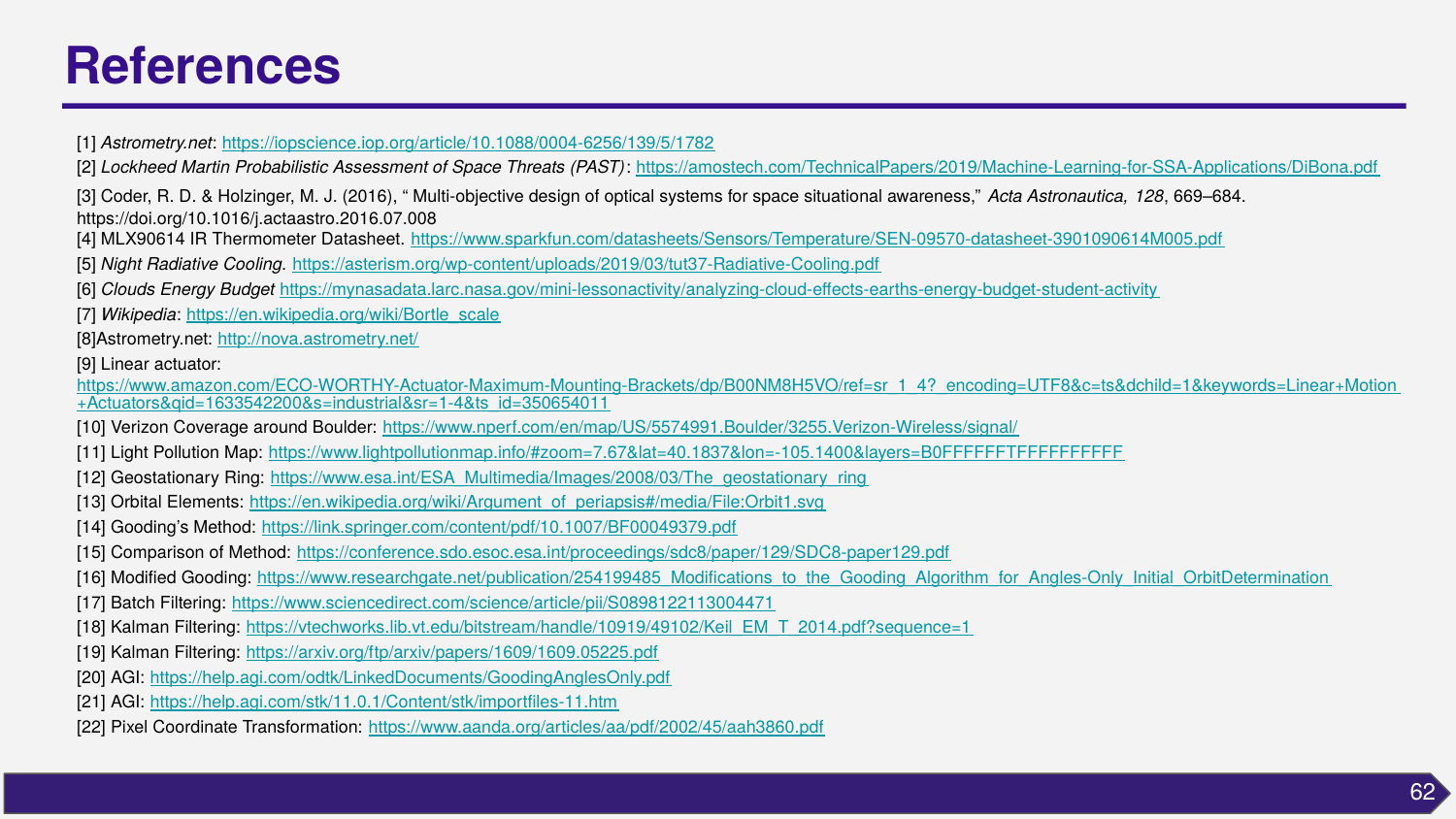

# References
[1] Astrometry.net: https://iopscience.iop.org/article/10.1088/0004-6256/139/5/1782
[2] Lockheed Martin Probabilistic Assessment of Space Threats (PAST): https://amostech.com/TechnicalPapers/2019/Machine-Learning-for-SSA-Applications/DiBona.pdf
[3] Coder, R. D. & Holzinger, M. J. (2016), “ Multi-objective design of optical systems for space situational awareness,” Acta Astronautica, 128, 669–684. https://doi.org/10.1016/j.actaastro.2016.07.008
[4] MLX90614 IR Thermometer Datasheet. https://www.sparkfun.com/datasheets/Sensors/Temperature/SEN-09570-datasheet-3901090614M005.pdf
[5] Night Radiative Cooling. https://asterism.org/wp-content/uploads/2019/03/tut37-Radiative-Cooling.pdf
[6] Clouds Energy Budget https://mynasadata.larc.nasa.gov/mini-lessonactivity/analyzing-cloud-effects-earths-energy-budget-student-activity
[7] Wikipedia: https://en.wikipedia.org/wiki/Bortle_scale
[8]Astrometry.net: http://nova.astrometry.net/
[9] Linear actuator: https://www.amazon.com/ECO-WORTHY-Actuator-Maximum-Mounting-Brackets/dp/B00NM8H5VO/ref=sr_1_4?_encoding=UTF8&c=ts&dchild=1&keywords=Linear+Motion+Actuators&qid=1633542200&s=industrial&sr=1-4&ts_id=350654011
[10] Verizon Coverage around Boulder: https://www.nperf.com/en/map/US/5574991.Boulder/3255.Verizon-Wireless/signal/
[11] Light Pollution Map: https://www.lightpollutionmap.info/#zoom=7.67&lat=40.1837&lon=-105.1400&layers=B0FFFFFFTFFFFFFFFFF
[12] Geostationary Ring: https://www.esa.int/ESA_Multimedia/Images/2008/03/The_geostationary_ring
[13] Orbital Elements: https://en.wikipedia.org/wiki/Argument_of_periapsis#/media/File:Orbit1.svg
[14] Gooding’s Method: https://link.springer.com/content/pdf/10.1007/BF00049379.pdf
[15] Comparison of Method: https://conference.sdo.esoc.esa.int/proceedings/sdc8/paper/129/SDC8-paper129.pdf
[16] Modified Gooding: https://www.researchgate.net/publication/254199485_Modifications_to_the_Gooding_Algorithm_for_Angles-Only_Initial_OrbitDetermination
[17] Batch Filtering: https://www.sciencedirect.com/science/article/pii/S0898122113004471
[18] Kalman Filtering: https://vtechworks.lib.vt.edu/bitstream/handle/10919/49102/Keil_EM_T_2014.pdf?sequence=1
[19] Kalman Filtering: https://arxiv.org/ftp/arxiv/papers/1609/1609.05225.pdf
[20] AGI: https://help.agi.com/odtk/LinkedDocuments/GoodingAnglesOnly.pdf
[21] AGI: https://help.agi.com/stk/11.0.1/Content/stk/importfiles-11.htm
[22] Pixel Coordinate Transformation: https://www.aanda.org/articles/aa/pdf/2002/45/aah3860.pdf
62